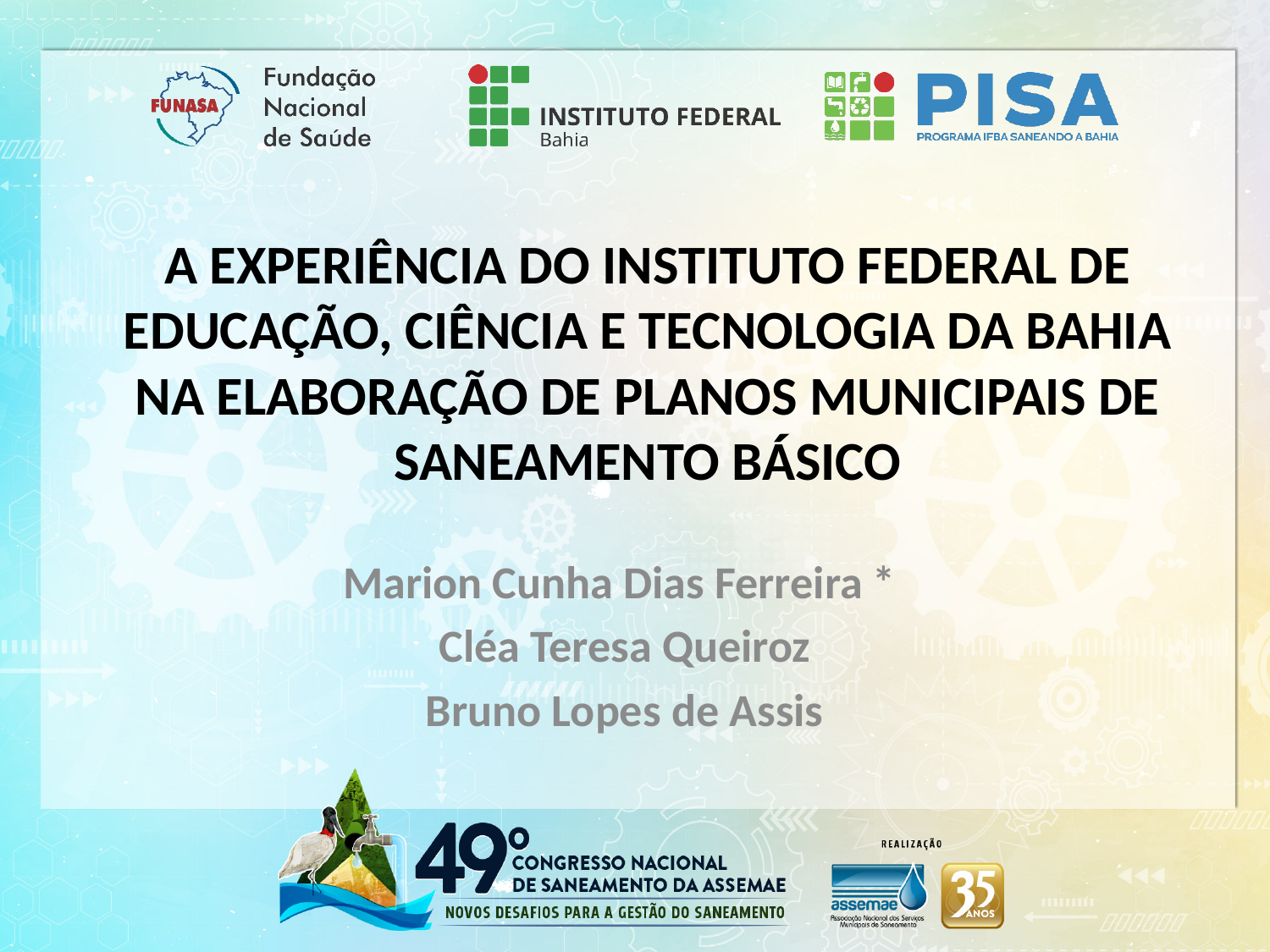

A EXPERIÊNCIA DO INSTITUTO FEDERAL DE EDUCAÇÃO, CIÊNCIA E TECNOLOGIA DA BAHIA NA ELABORAÇÃO DE PLANOS MUNICIPAIS DE SANEAMENTO BÁSICO
Marion Cunha Dias Ferreira *
Cléa Teresa Queiroz
Bruno Lopes de Assis